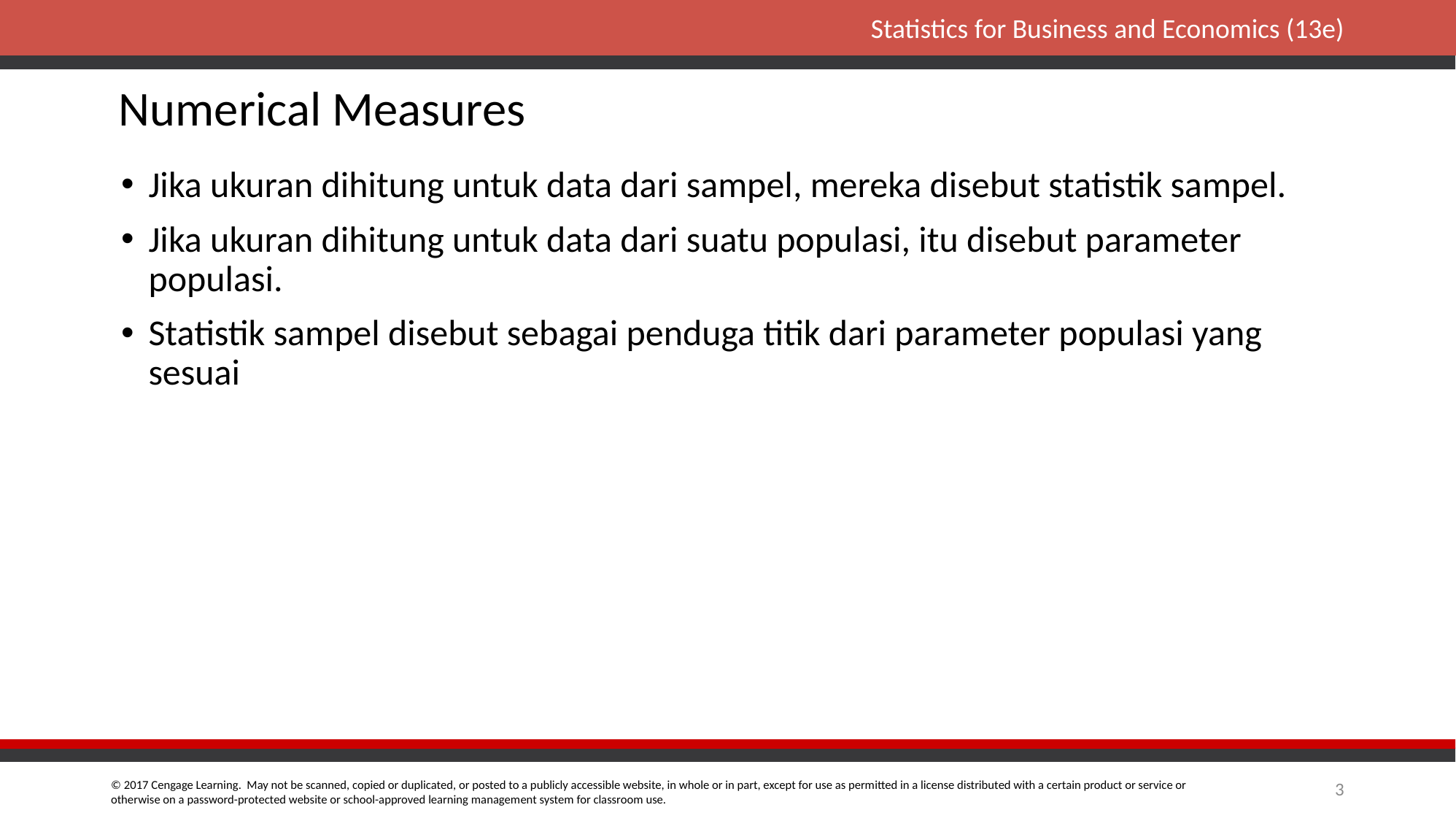

# Numerical Measures
Jika ukuran dihitung untuk data dari sampel, mereka disebut statistik sampel.
Jika ukuran dihitung untuk data dari suatu populasi, itu disebut parameter populasi.
Statistik sampel disebut sebagai penduga titik dari parameter populasi yang sesuai

3